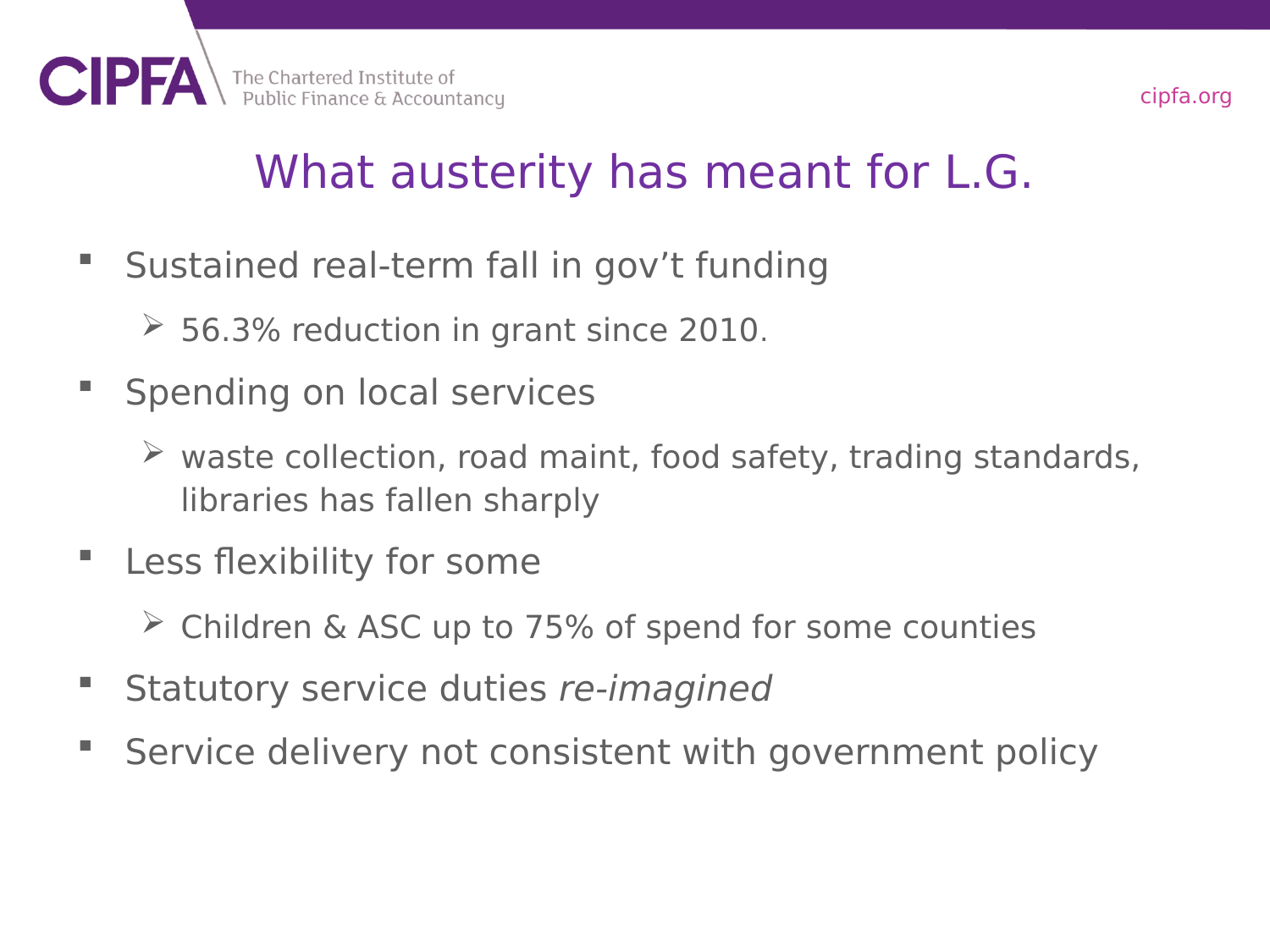

# What austerity has meant for L.G.
Sustained real-term fall in gov’t funding
56.3% reduction in grant since 2010.
Spending on local services
waste collection, road maint, food safety, trading standards, libraries has fallen sharply
Less flexibility for some
Children & ASC up to 75% of spend for some counties
Statutory service duties re-imagined
Service delivery not consistent with government policy